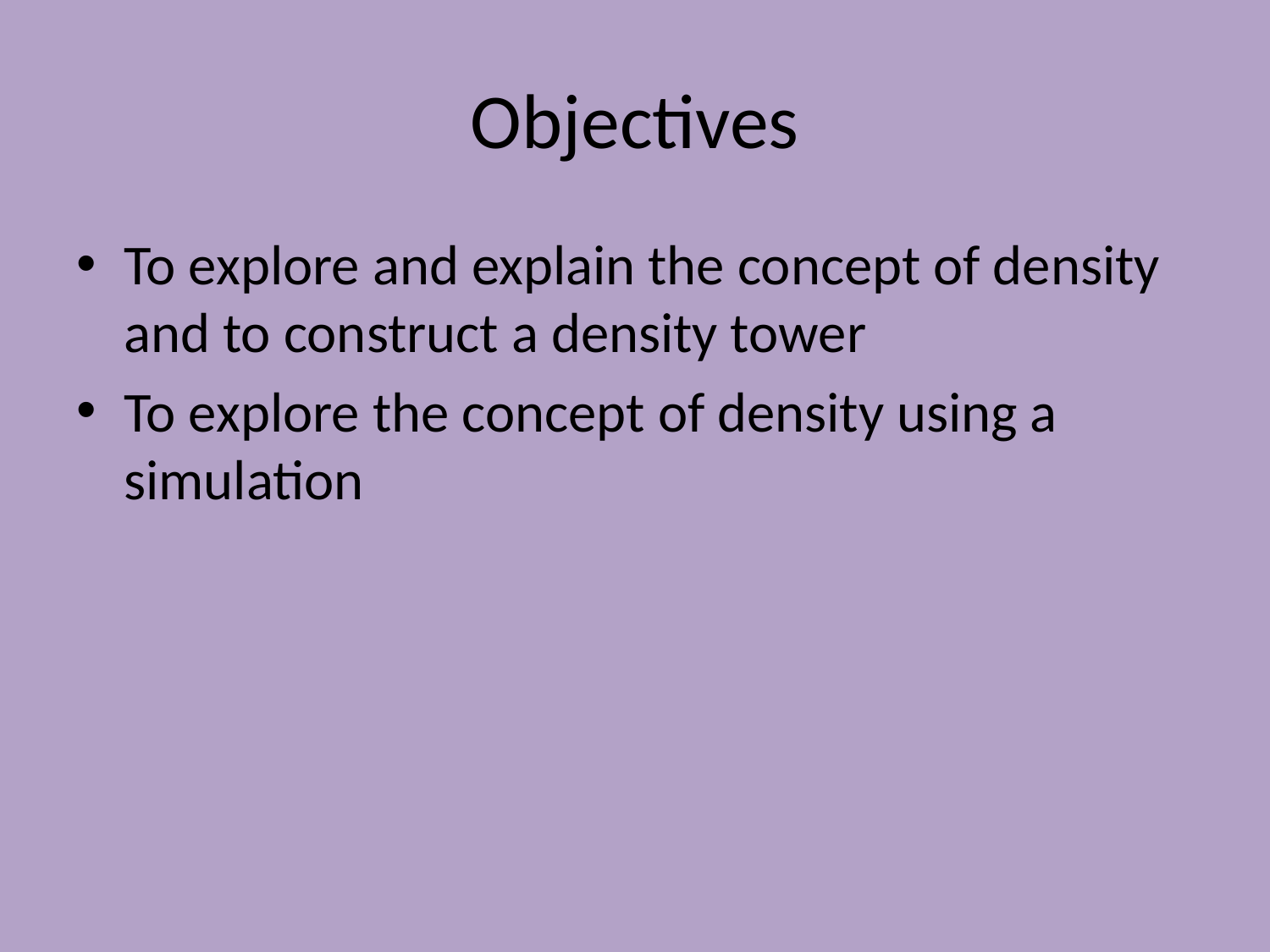

# Objectives
To explore and explain the concept of density and to construct a density tower
To explore the concept of density using a simulation